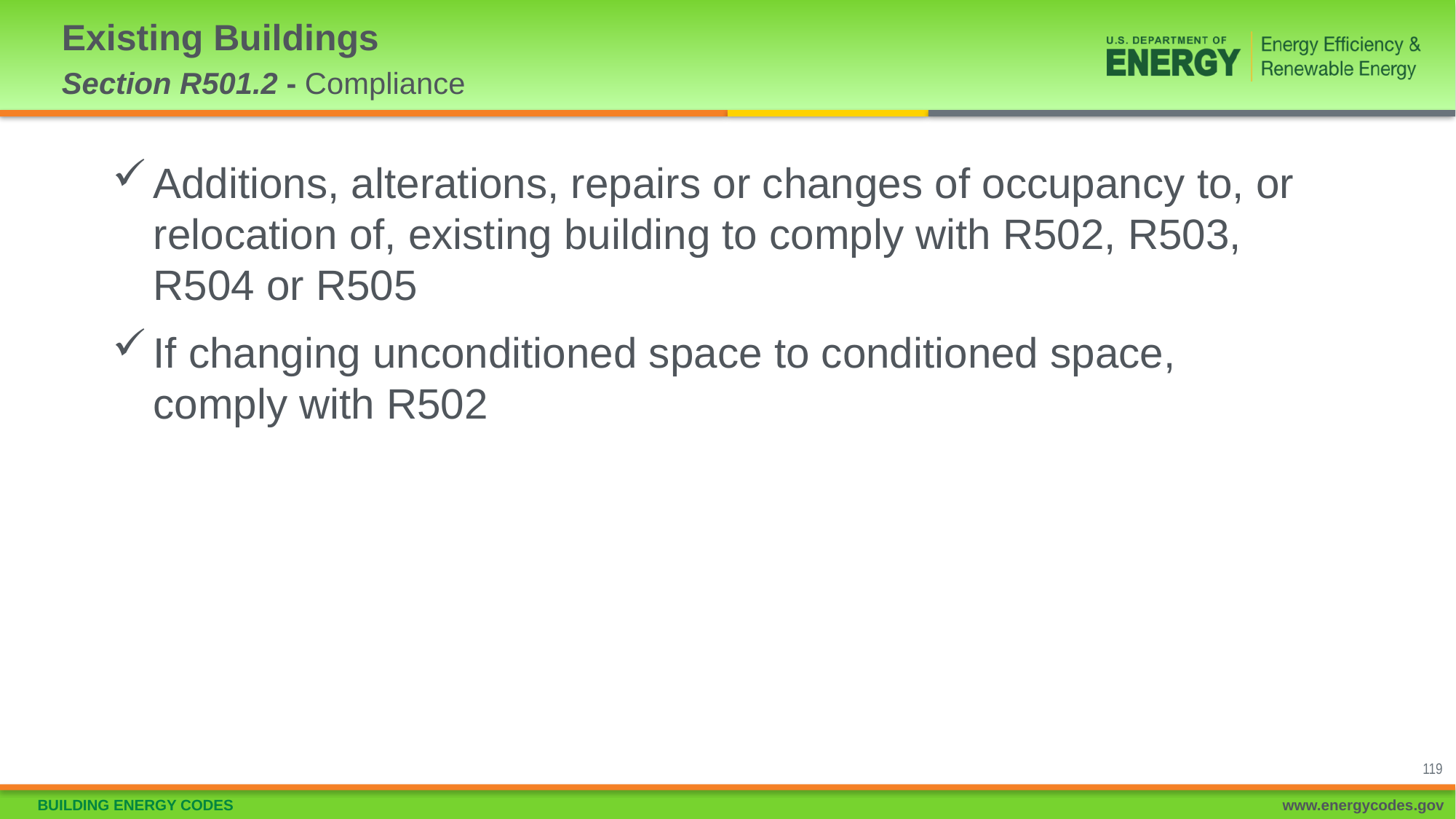

# Existing Buildings Section R501.2 - Compliance
Additions, alterations, repairs or changes of occupancy to, or relocation of, existing building to comply with R502, R503, R504 or R505
If changing unconditioned space to conditioned space, comply with R502